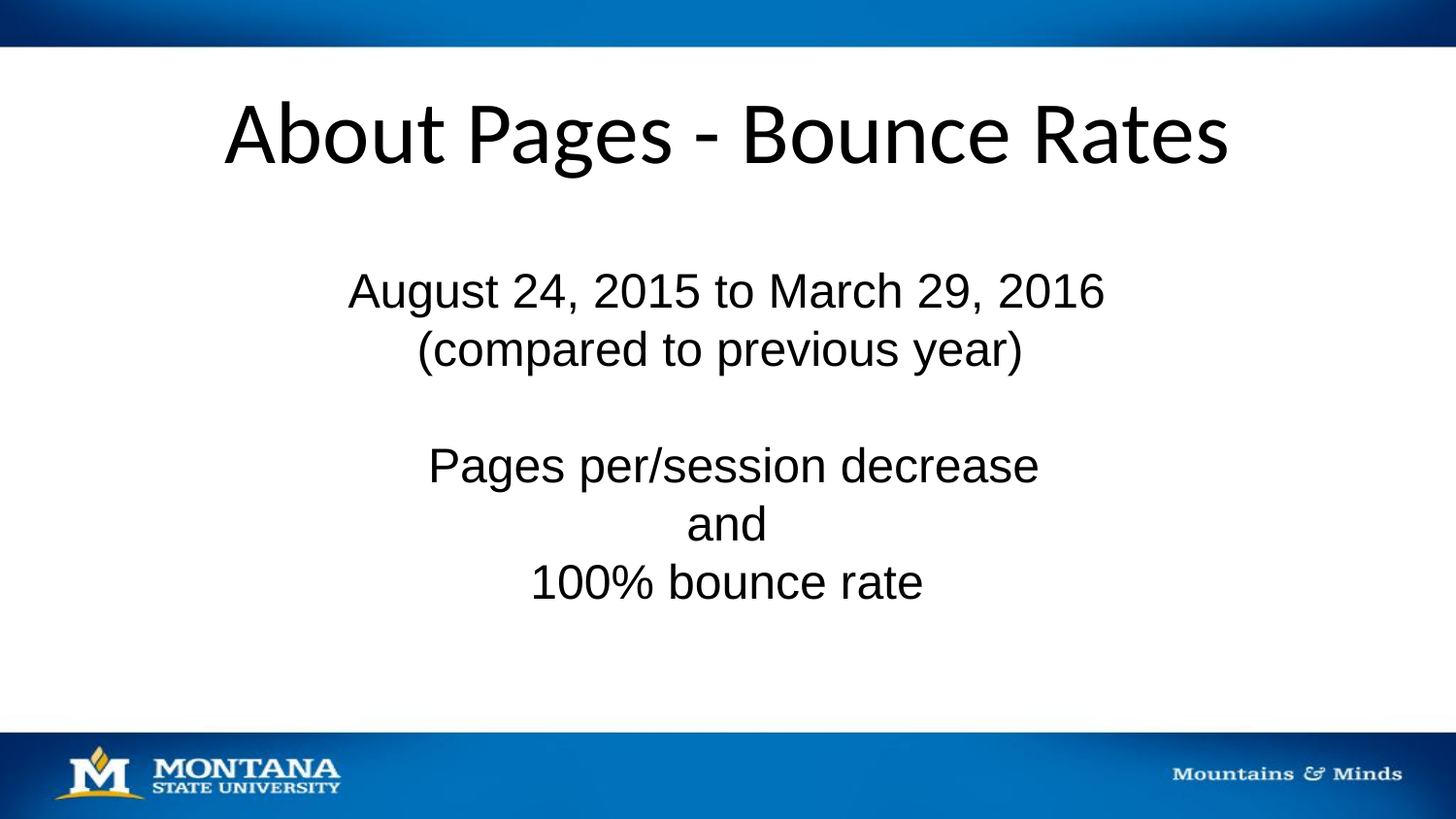

# About Pages - Bounce Rates
August 24, 2015 to March 29, 2016
(compared to previous year)

 Pages per/session decrease
and
100% bounce rate